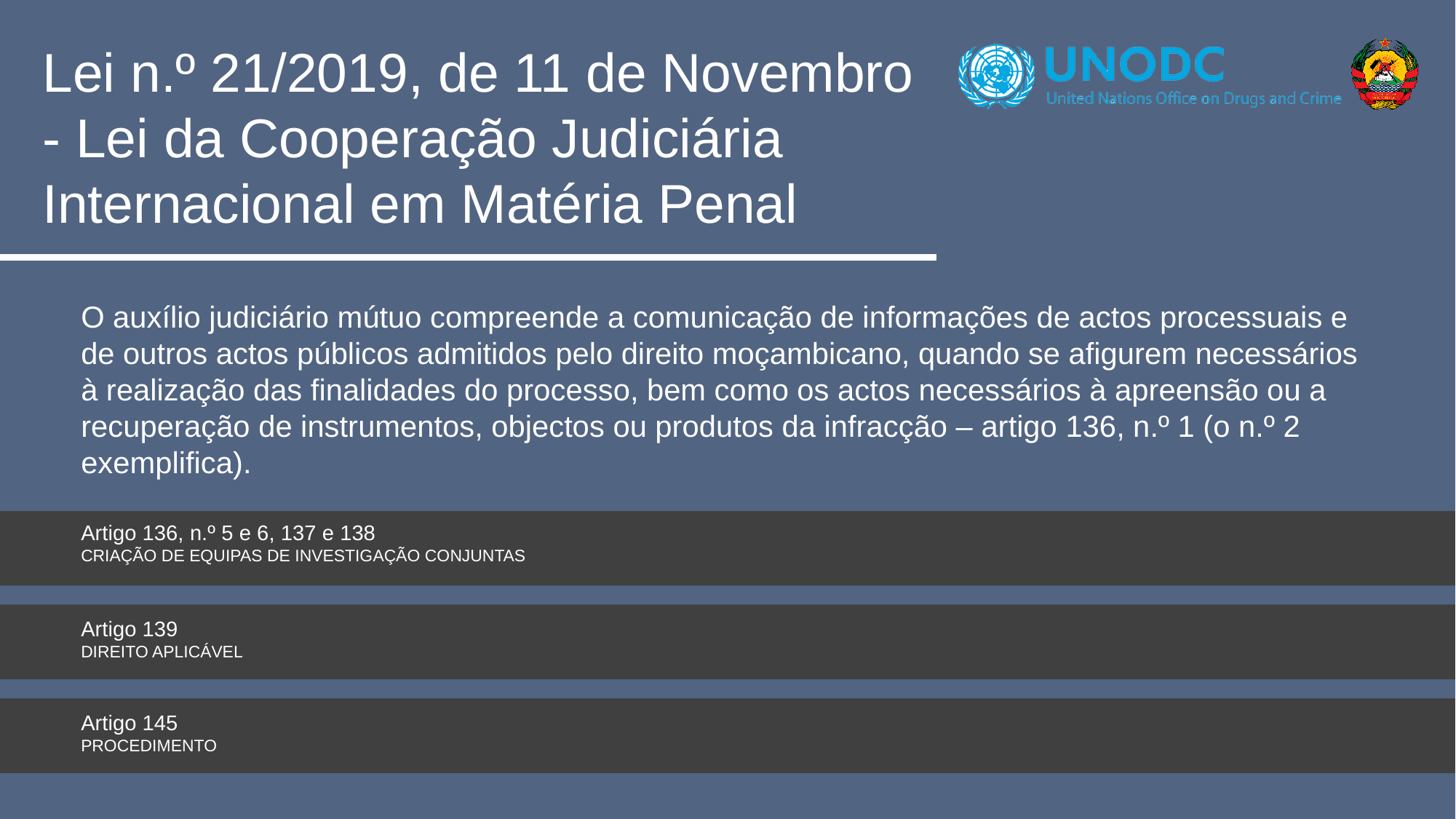

Lei n.º 21/2019, de 11 de Novembro - Lei da Cooperação Judiciária Internacional em Matéria Penal
O auxílio judiciário mútuo compreende a comunicação de informações de actos processuais e de outros actos públicos admitidos pelo direito moçambicano, quando se afigurem necessários à realização das finalidades do processo, bem como os actos necessários à apreensão ou a recuperação de instrumentos, objectos ou produtos da infracção – artigo 136, n.º 1 (o n.º 2 exemplifica).

Artigo 136, n.º 5 e 6, 137 e 138
Criação de Equipas de Investigação Conjuntas

Artigo 139
Direito Aplicável

Artigo 145
Procedimento